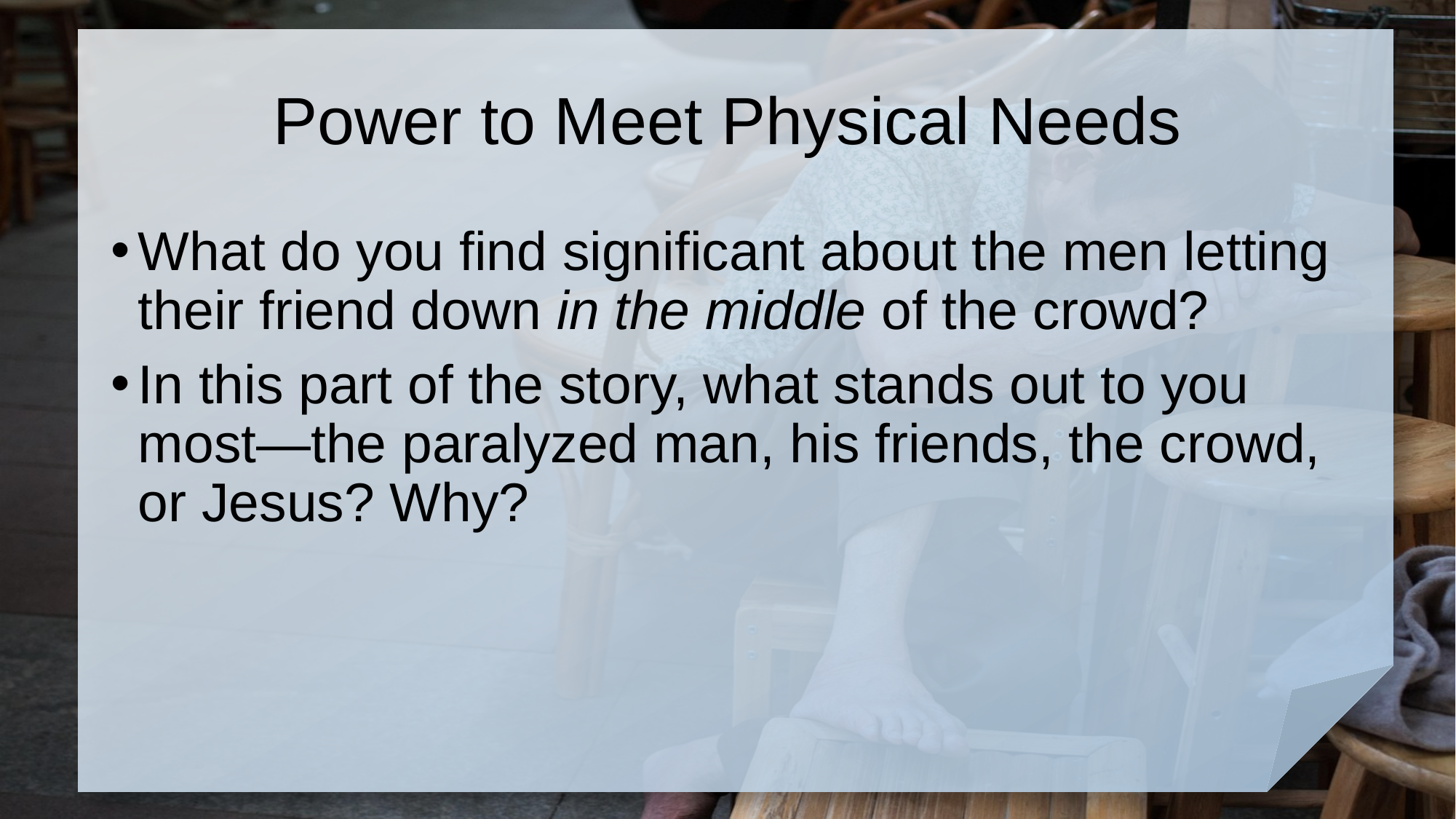

# Power to Meet Physical Needs
What do you find significant about the men letting their friend down in the middle of the crowd?
In this part of the story, what stands out to you most—the paralyzed man, his friends, the crowd, or Jesus? Why?